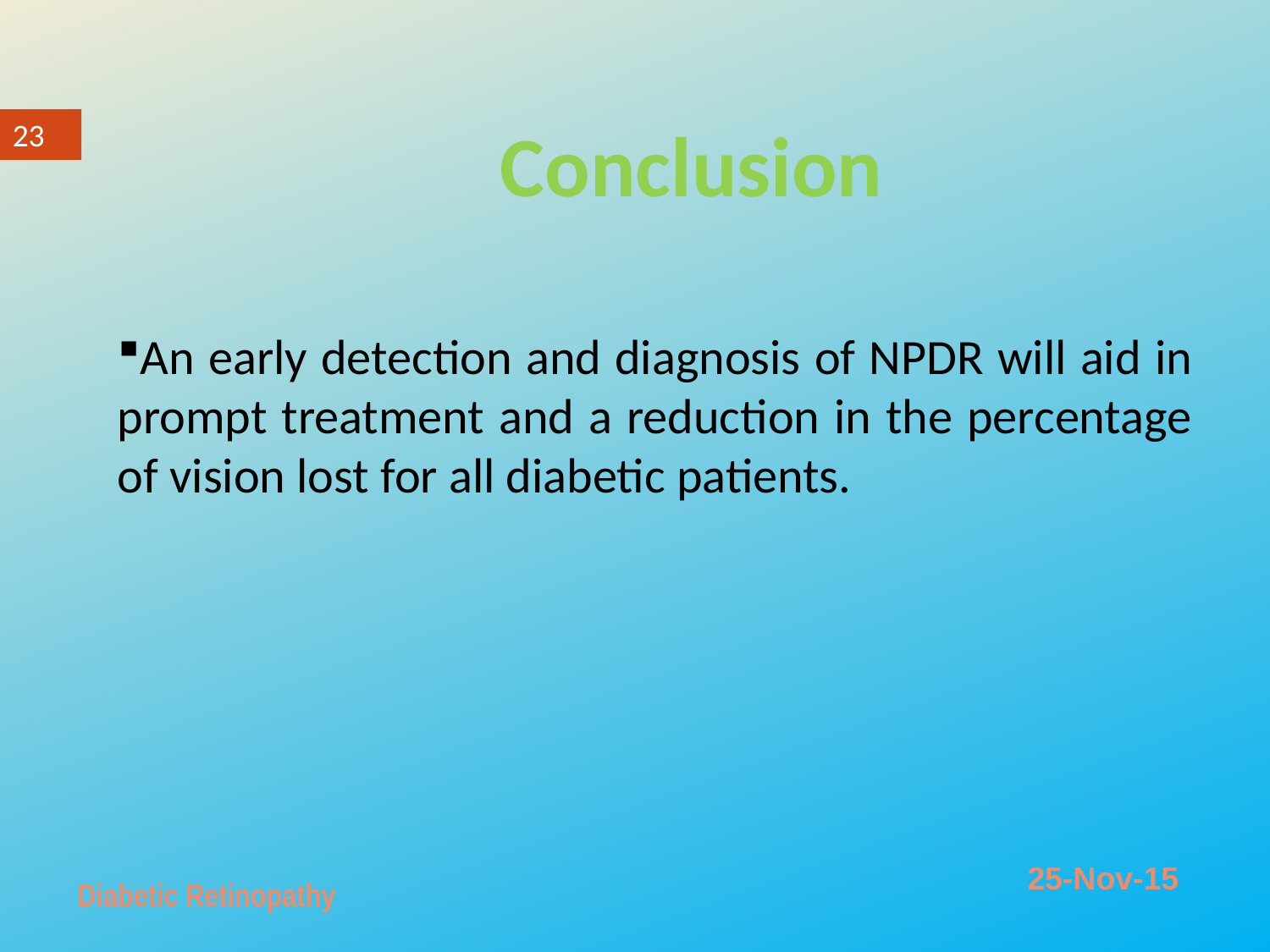

Conclusion

23

An early detection and diagnosis of NPDR will aid in prompt treatment and a reduction in the percentage of vision lost for all diabetic patients.

25-Nov-15
Diabetic Retinopathy